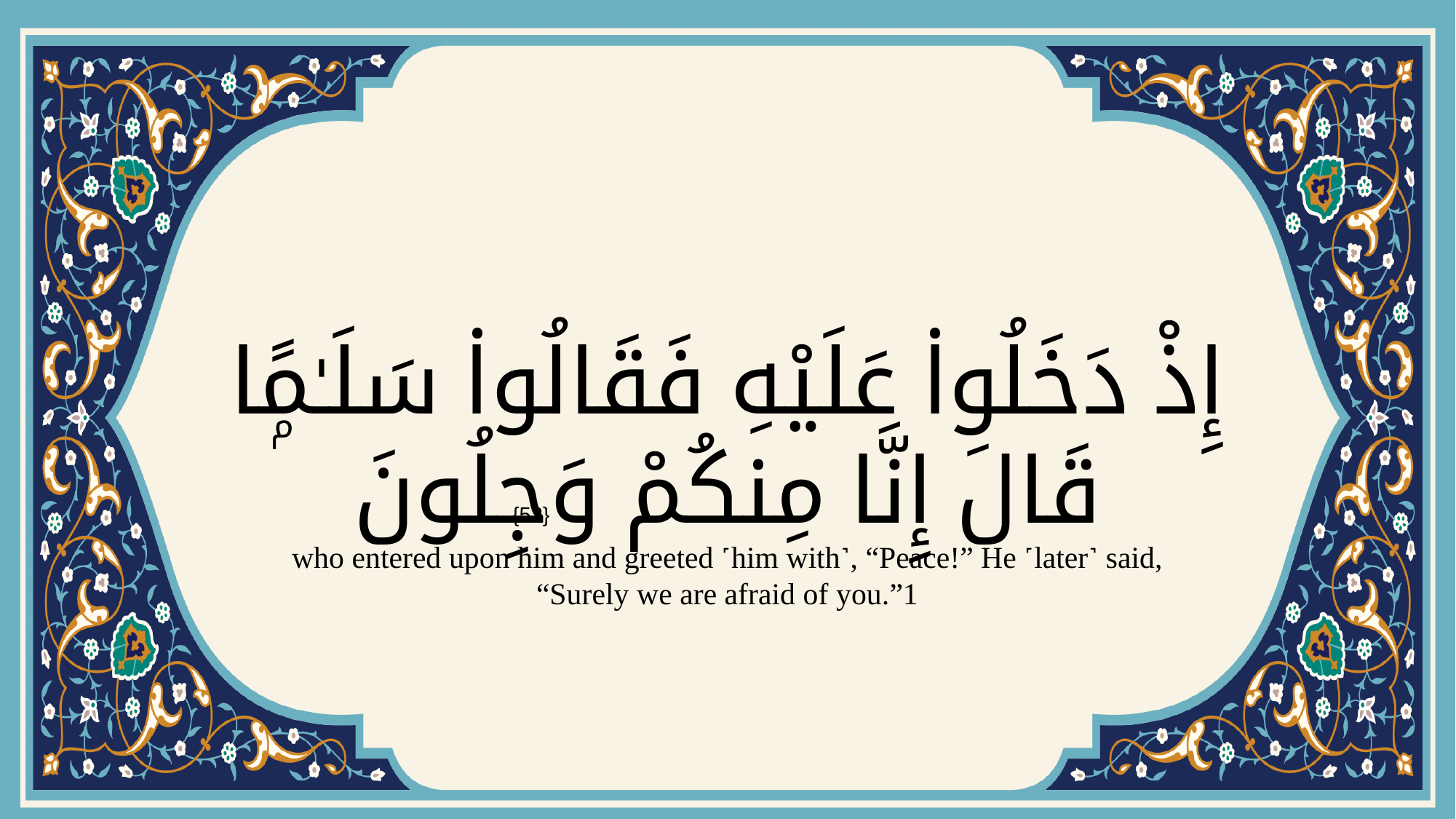

# إِذْ دَخَلُوا۟ عَلَيْهِ فَقَالُوا۟ سَلَـٰمًۭا قَالَ إِنَّا مِنكُمْ وَجِلُونَ
{52}
who entered upon him and greeted ˹him with˺, “Peace!” He ˹later˺ said, “Surely we are afraid of you.”1